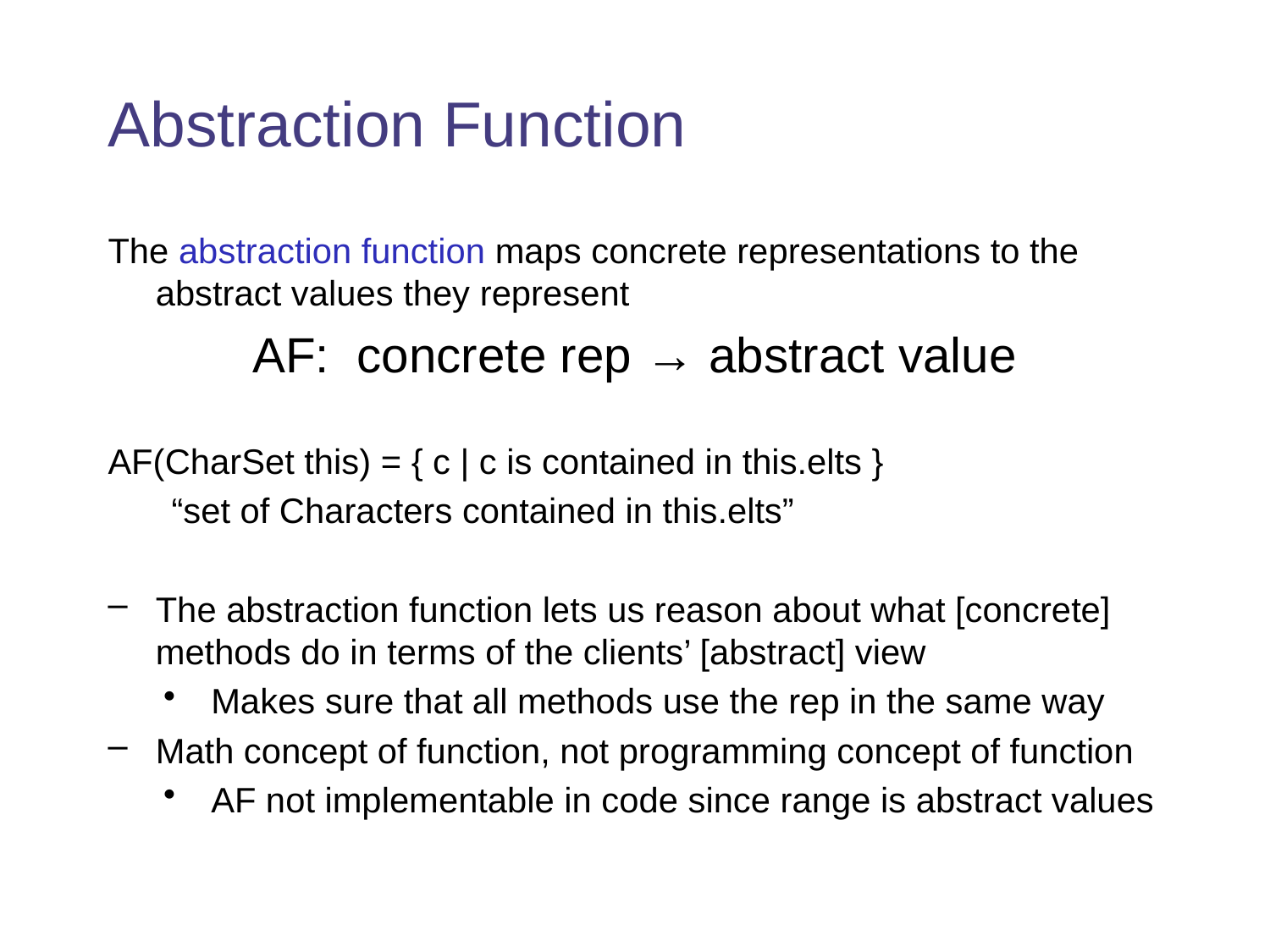

# Abstraction Function
The abstraction function maps concrete representations to the abstract values they represent
AF:  concrete rep → abstract value

AF(CharSet this) = { c | c is contained in this.elts }
“set of Characters contained in this.elts”

The abstraction function lets us reason about what [concrete] methods do in terms of the clients’ [abstract] view
Makes sure that all methods use the rep in the same way
Math concept of function, not programming concept of function
AF not implementable in code since range is abstract values